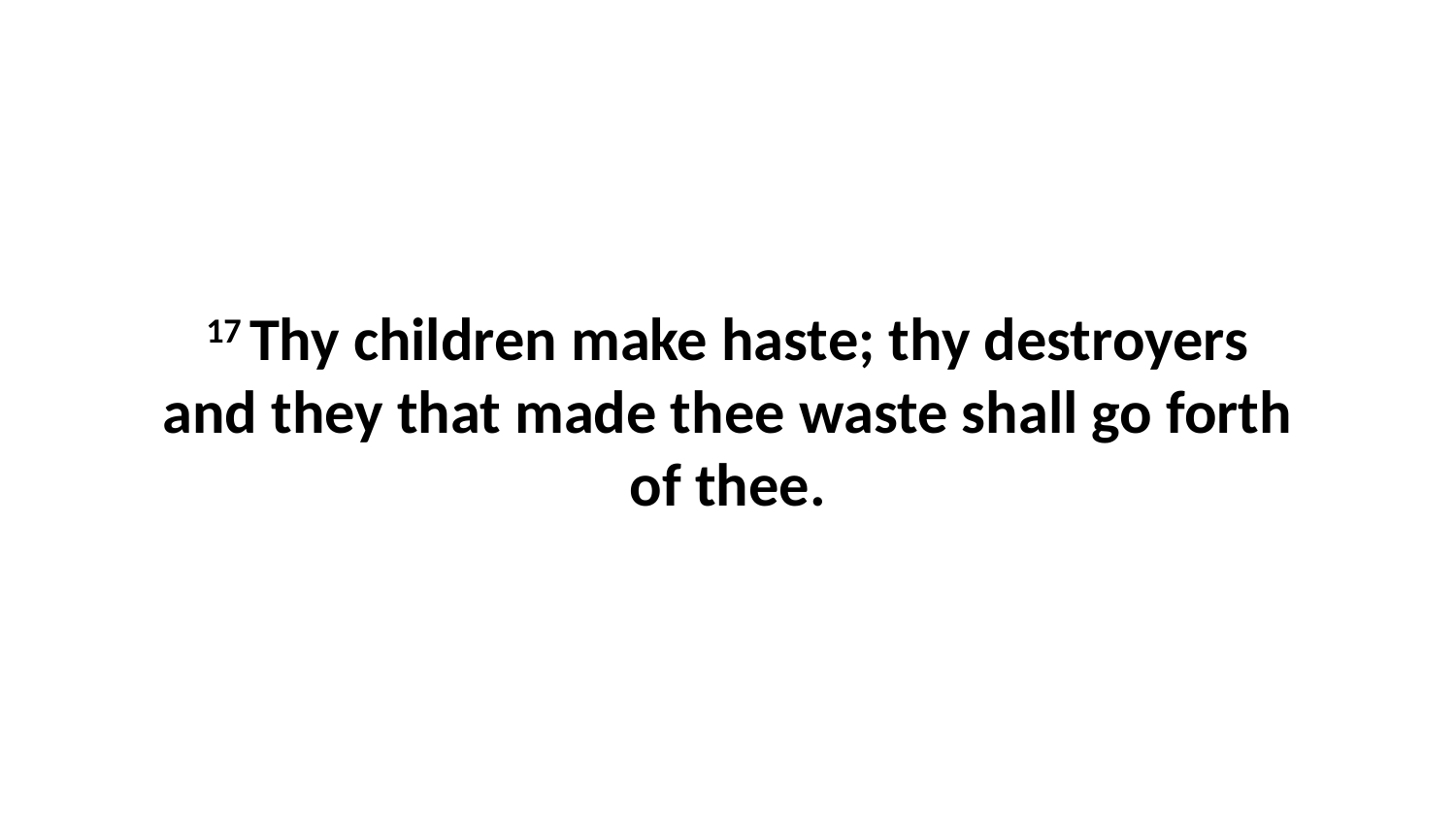

17 Thy children make haste; thy destroyers and they that made thee waste shall go forth of thee.